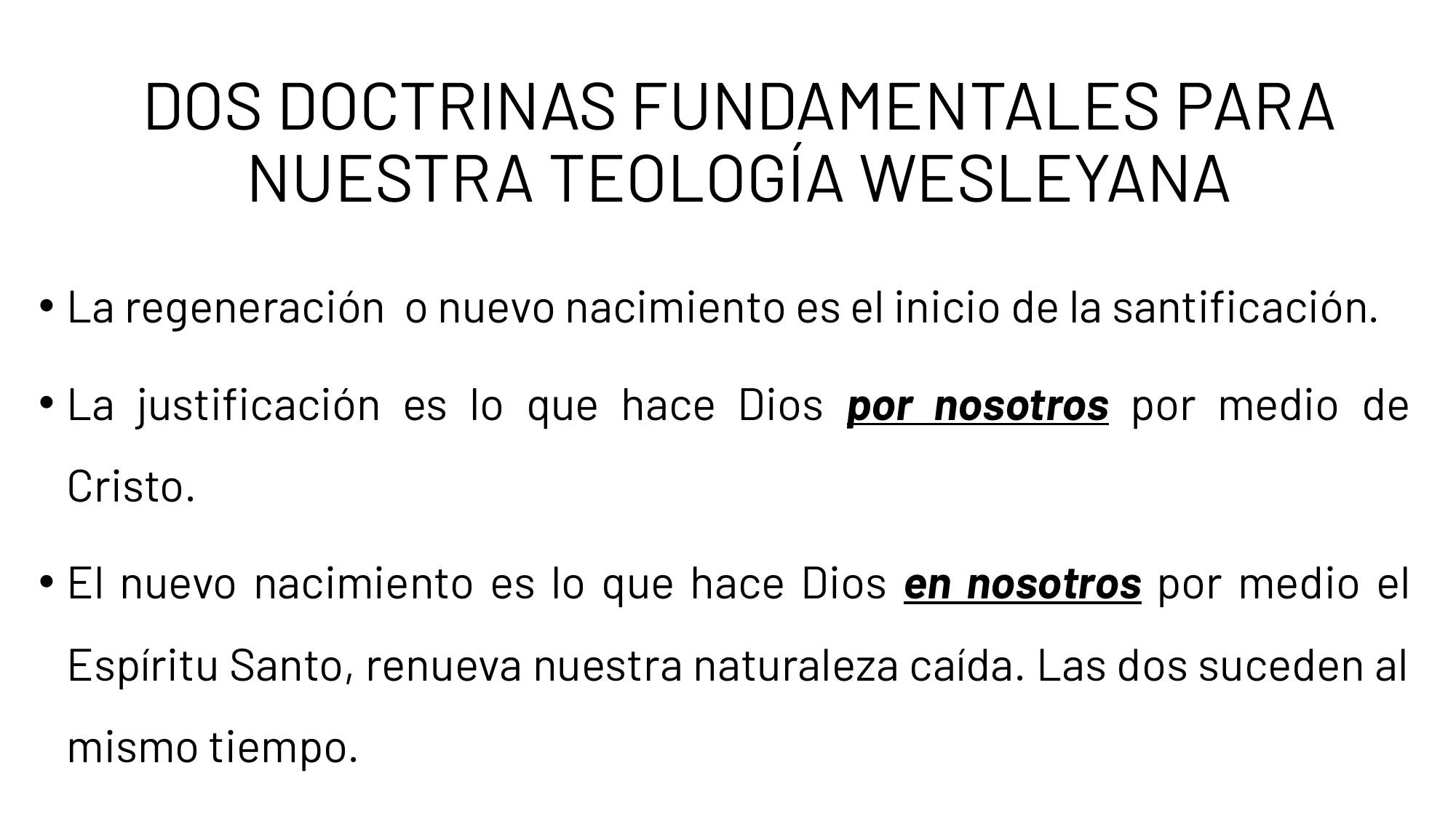

# DOS DOCTRINAS FUNDAMENTALES PARA NUESTRA TEOLOGÍA WESLEYANA
La regeneración  o nuevo nacimiento es el inicio de la santificación.
La justificación es lo que hace Dios por nosotros por medio de Cristo.
El nuevo nacimiento es lo que hace Dios en nosotros por medio el Espíritu Santo, renueva nuestra naturaleza caída. Las dos suceden al mismo tiempo.